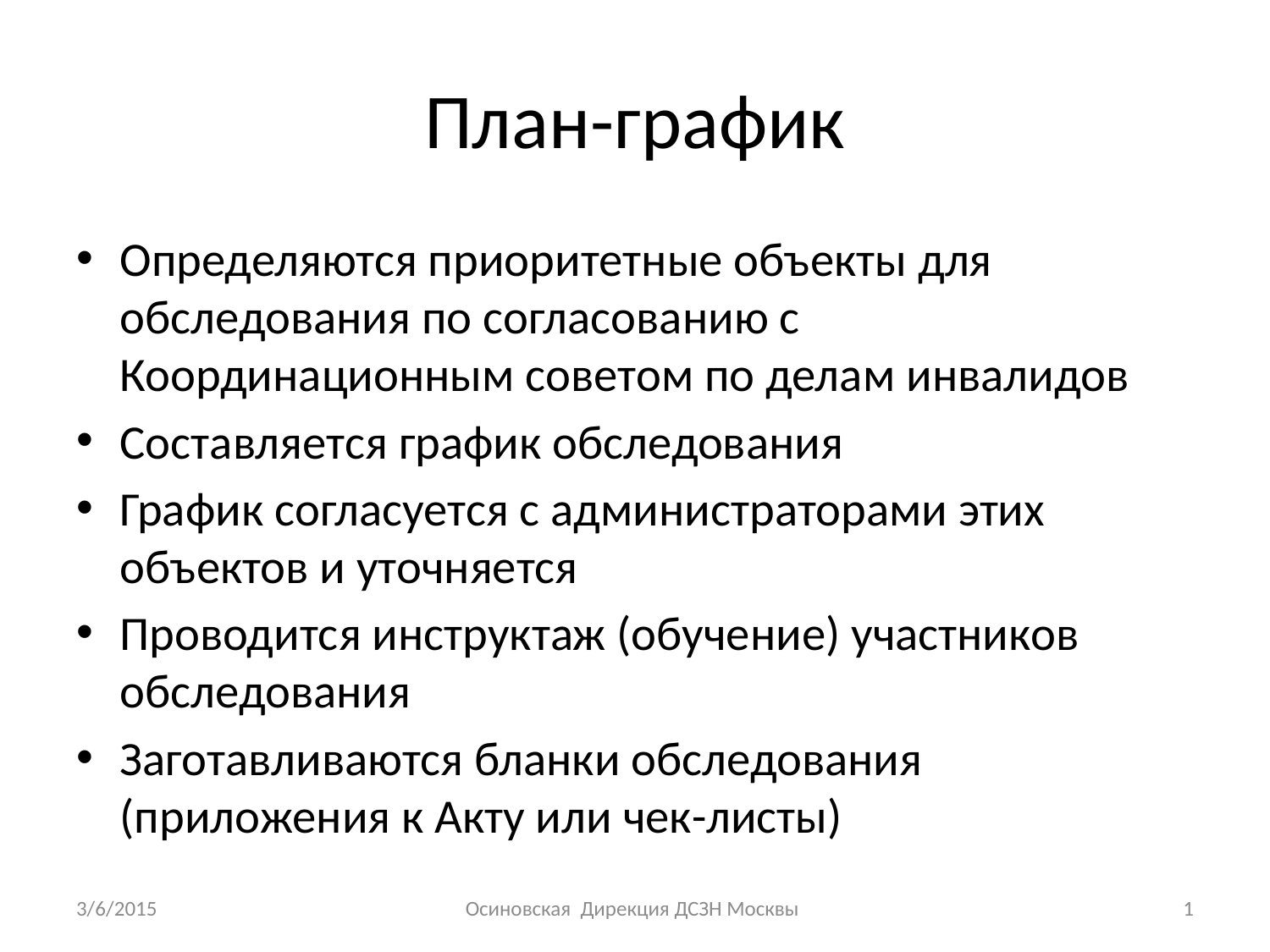

# План-график
Определяются приоритетные объекты для обследования по согласованию с Координационным советом по делам инвалидов
Составляется график обследования
График согласуется с администраторами этих объектов и уточняется
Проводится инструктаж (обучение) участников обследования
Заготавливаются бланки обследования (приложения к Акту или чек-листы)

3/6/2015
Осиновская  Дирекция ДСЗН Москвы
1